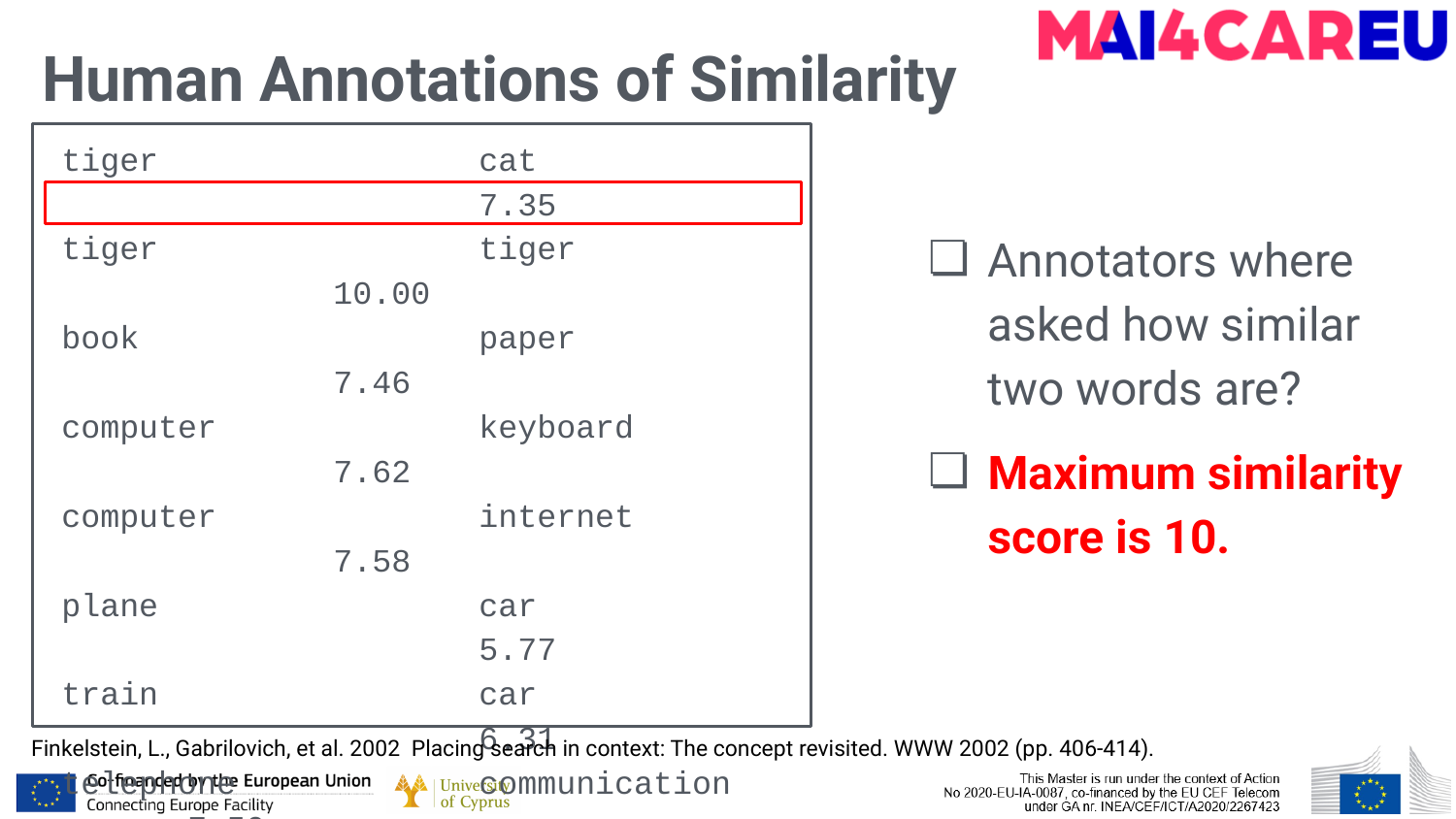

# Human Annotations of Similarity
 tiger			cat					7.35
 tiger			tiger				10.00
 book			paper				7.46
 computer		keyboard			7.62
 computer		internet			7.58
 plane			car					5.77
 train			car					6.31
 telephone		communication		7.50
 television		radio				6.77
 media			radio				7.42
 drug			abuse				6.85
 bread			butter				6.19
 cucumber 		potato				5.92

Annotators where asked how similar two words are?
Maximum similarity score is 10.
Finkelstein, L., Gabrilovich, et al. 2002  Placing search in context: The concept revisited. WWW 2002 (pp. 406-414).